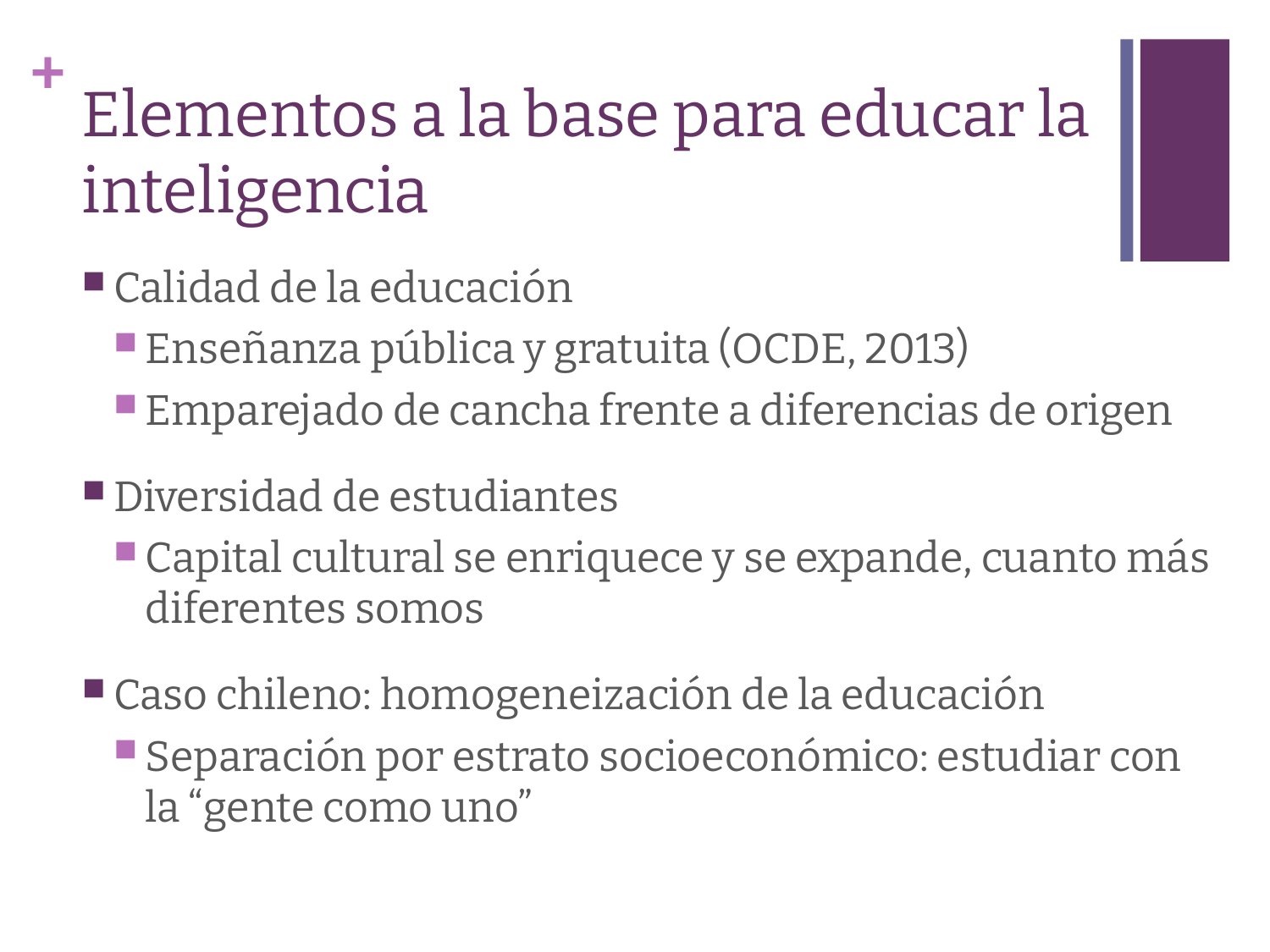

# Elementos a la base para educar la inteligencia
Calidad de la educación
Enseñanza pública y gratuita (OCDE, 2013)
Emparejado de cancha frente a diferencias de origen
Diversidad de estudiantes
Capital cultural se enriquece y se expande, cuanto más diferentes somos
Caso chileno: homogeneización de la educación
Separación por estrato socioeconómico: estudiar con la “gente como uno”